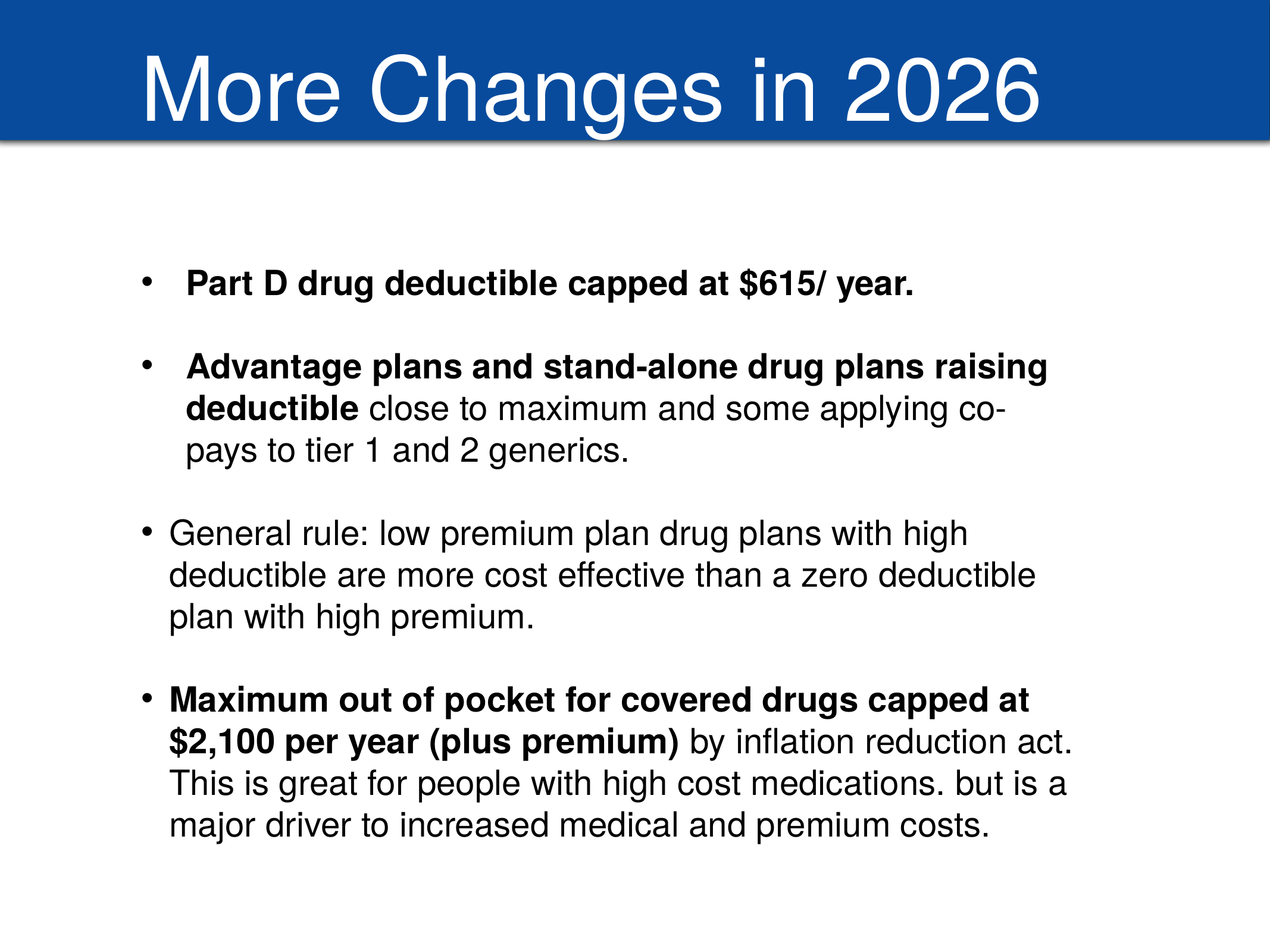

More Changes in 2026
Part D drug deductible capped at $615/ year. ​
Part D drug deductible capped at $615/ year.
Advantage plans and stand-alone drug plans raising deductible close to maximum and some applying co-pays to tier 1 and 2 generics.
General rule: low premium plan drug plans with high deductible are more cost effective than a zero deductible plan with high premium.
Maximum out of pocket for covered drugs capped at $2,100 per year (plus premium) by inflation reduction act. This is great for people with high cost medications. but is a major driver to increased medical and premium costs.. ​
Drug co-pays rising even for tier 1 and 2 drugs (% vs dollar amount)​

General rule: low premium plan drug plans with high deductible are more cost effective than a zero deductible plan with high premium.​
​
Maximum out of pocket for covered drugs capped at $2,100 per year (plus premium) by inflation reduction act.   This is great for people with high cost medications. but is a major driver to increased medical and premium costs.